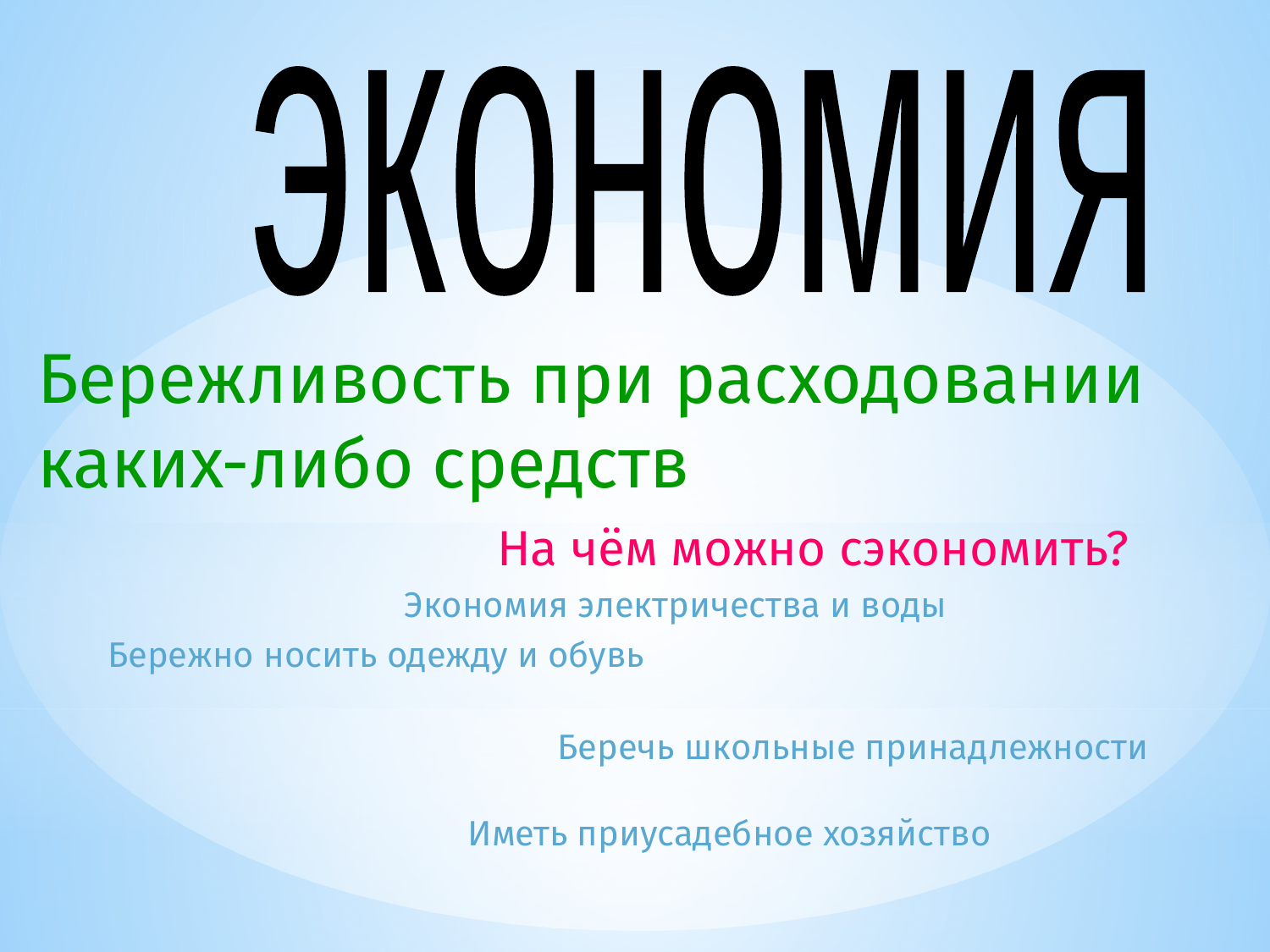

экономия
Бережливость при расходовании
каких-либо средств
На чём можно сэкономить?
Экономия электричества и воды
Бережно носить одежду и обувь
Беречь школьные принадлежности
Иметь приусадебное хозяйство